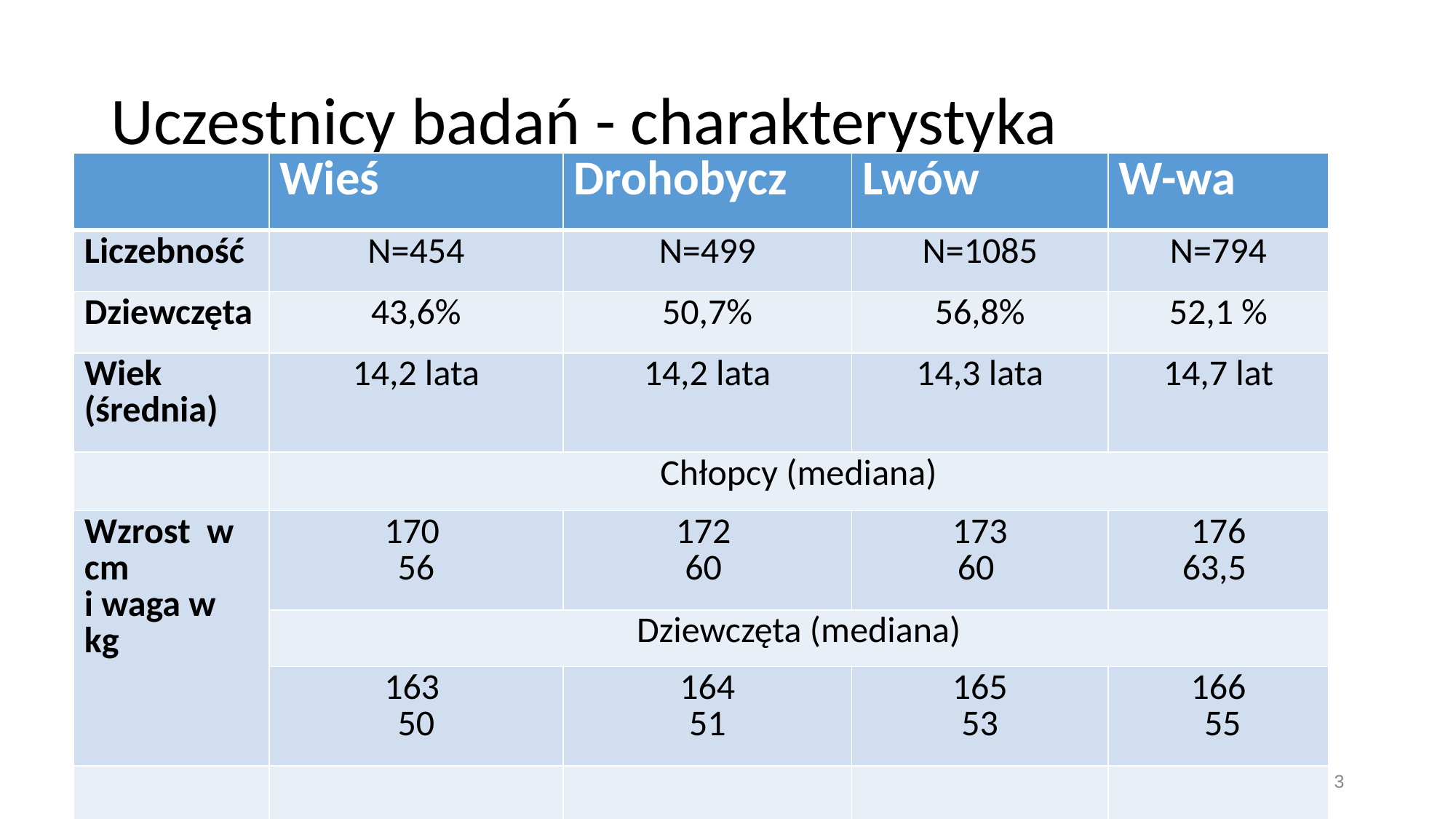

# Uczestnicy badań - charakterystyka
|  | Wieś | Drohobycz | Lwów | W-wa |
| --- | --- | --- | --- | --- |
| Liczebność | N=454 | N=499 | N=1085 | N=794 |
| Dziewczęta | 43,6% | 50,7% | 56,8% | 52,1 % |
| Wiek (średnia) | 14,2 lata | 14,2 lata | 14,3 lata | 14,7 lat |
|  | Chłopcy (mediana) |  |  |  |
| Wzrost w cm i waga w kg | 170 56 | 172 60 | 173 60 | 176 63,5 |
|  | Dziewczęta (mediana) |  |  |  |
|  | 163 50 | 164 51 | 165 53 | 166 55 |
|  |  |  |  |  |
3